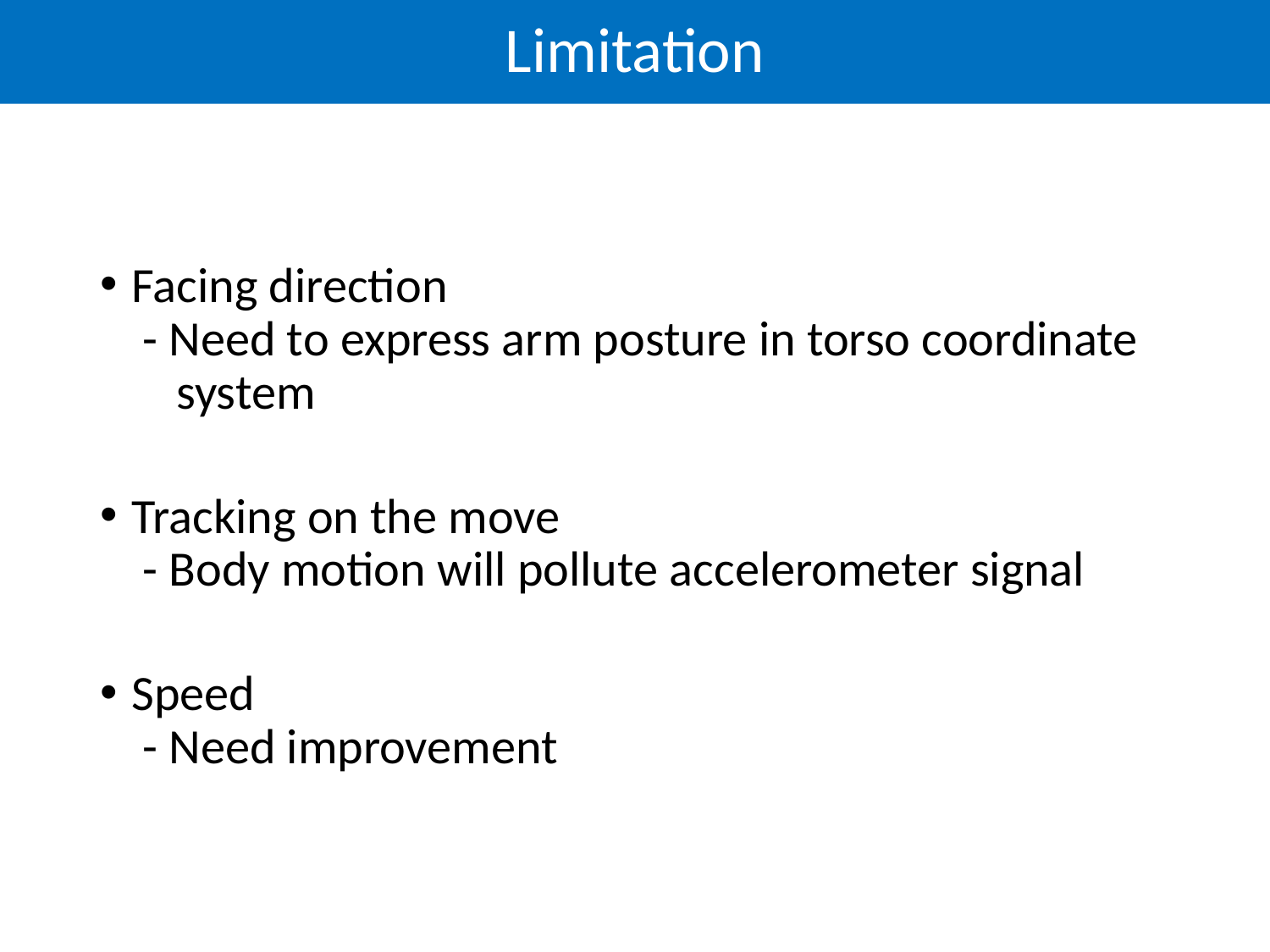

# Limitation
Facing direction
 - Need to express arm posture in torso coordinate
    system
Tracking on the move
 - Body motion will pollute accelerometer signal
Speed
 - Need improvement